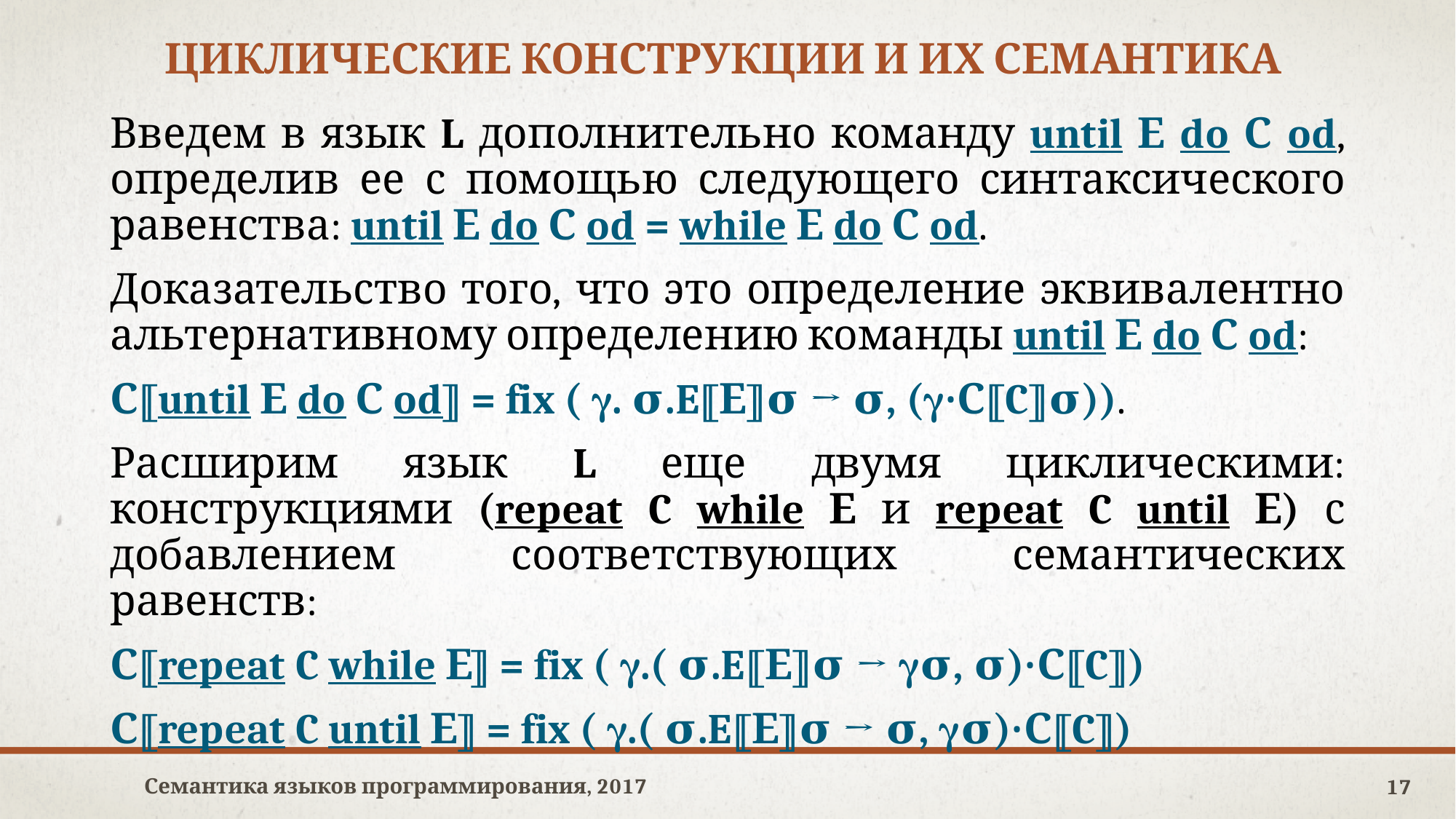

# Циклические конструкции и их семантика
Введем в язык L дополнительно команду until Е do С od, определив ее с помощью следующего синтаксического равенства: until Е do С od = while Е do С od.
Доказательство того, что это определение эквивалентно альтернативному определению команды until Е do С od:
С⟦until Е do С od⟧ = fix (𝜆𝛄.𝜆𝛔.E⟦Е⟧𝛔 → 𝛔, (𝛄∙С⟦C⟧𝛔)).
Расширим язык L еще двумя циклическими: конструкциями (repeat C while Е и repeat C until Е) с добавлением соответствующих семантических равенств:
С⟦repeat C while Е⟧ = fix (𝜆𝛄.(𝜆𝛔.E⟦Е⟧𝛔 → 𝛄𝛔, 𝛔)∙С⟦C⟧)
С⟦repeat C until Е⟧ = fix (𝜆𝛄.(𝜆𝛔.E⟦Е⟧𝛔 → 𝛔, 𝛄𝛔)∙С⟦C⟧)
Семантика языков программирования, 2017
17